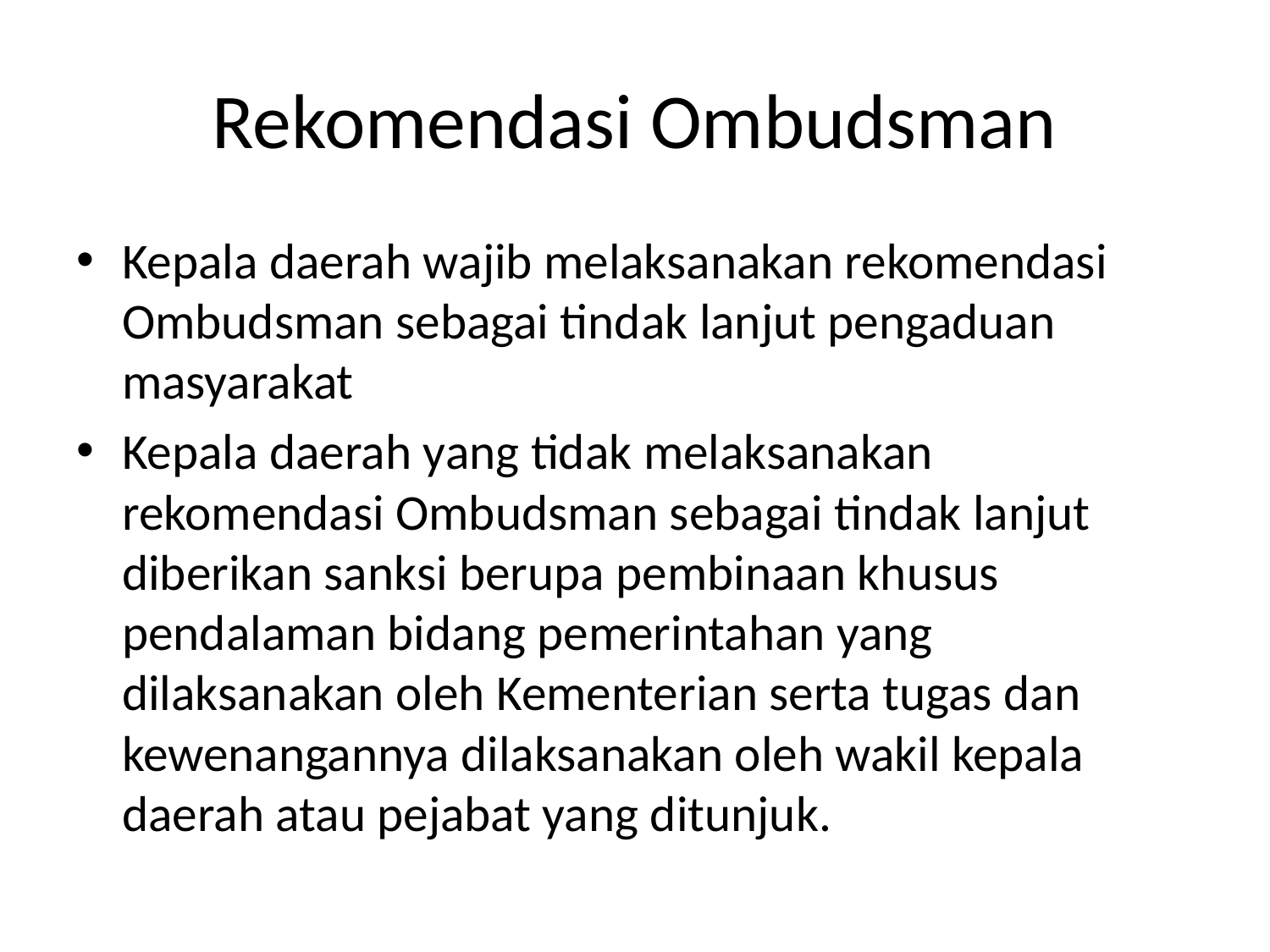

# Rekomendasi Ombudsman
Kepala daerah wajib melaksanakan rekomendasi Ombudsman sebagai tindak lanjut pengaduan masyarakat
Kepala daerah yang tidak melaksanakan rekomendasi Ombudsman sebagai tindak lanjut diberikan sanksi berupa pembinaan khusus pendalaman bidang pemerintahan yang dilaksanakan oleh Kementerian serta tugas dan kewenangannya dilaksanakan oleh wakil kepala daerah atau pejabat yang ditunjuk.